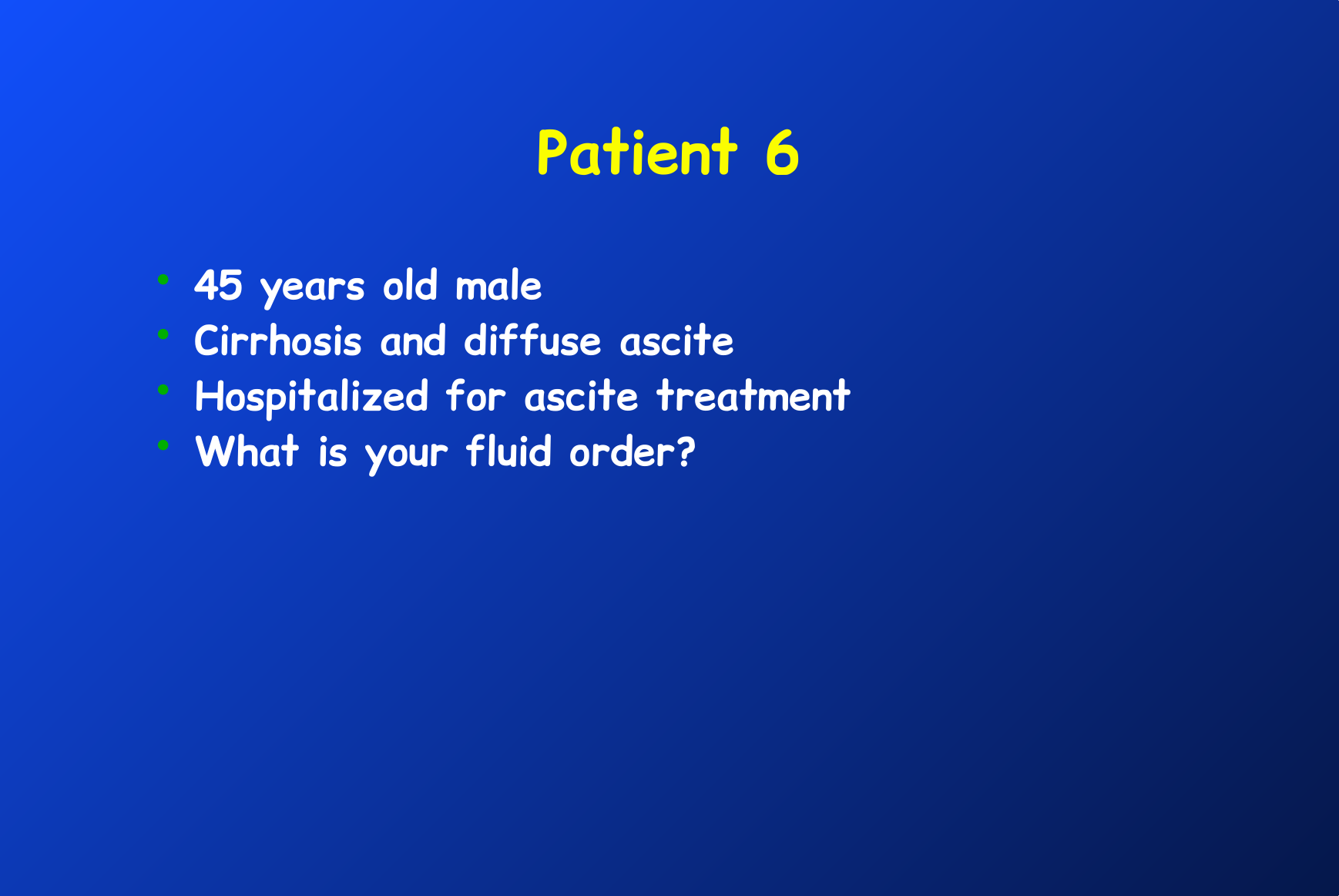

# Patient 6
45 years old male
Cirrhosis and diffuse ascite
Hospitalized for ascite treatment
What is your fluid order?